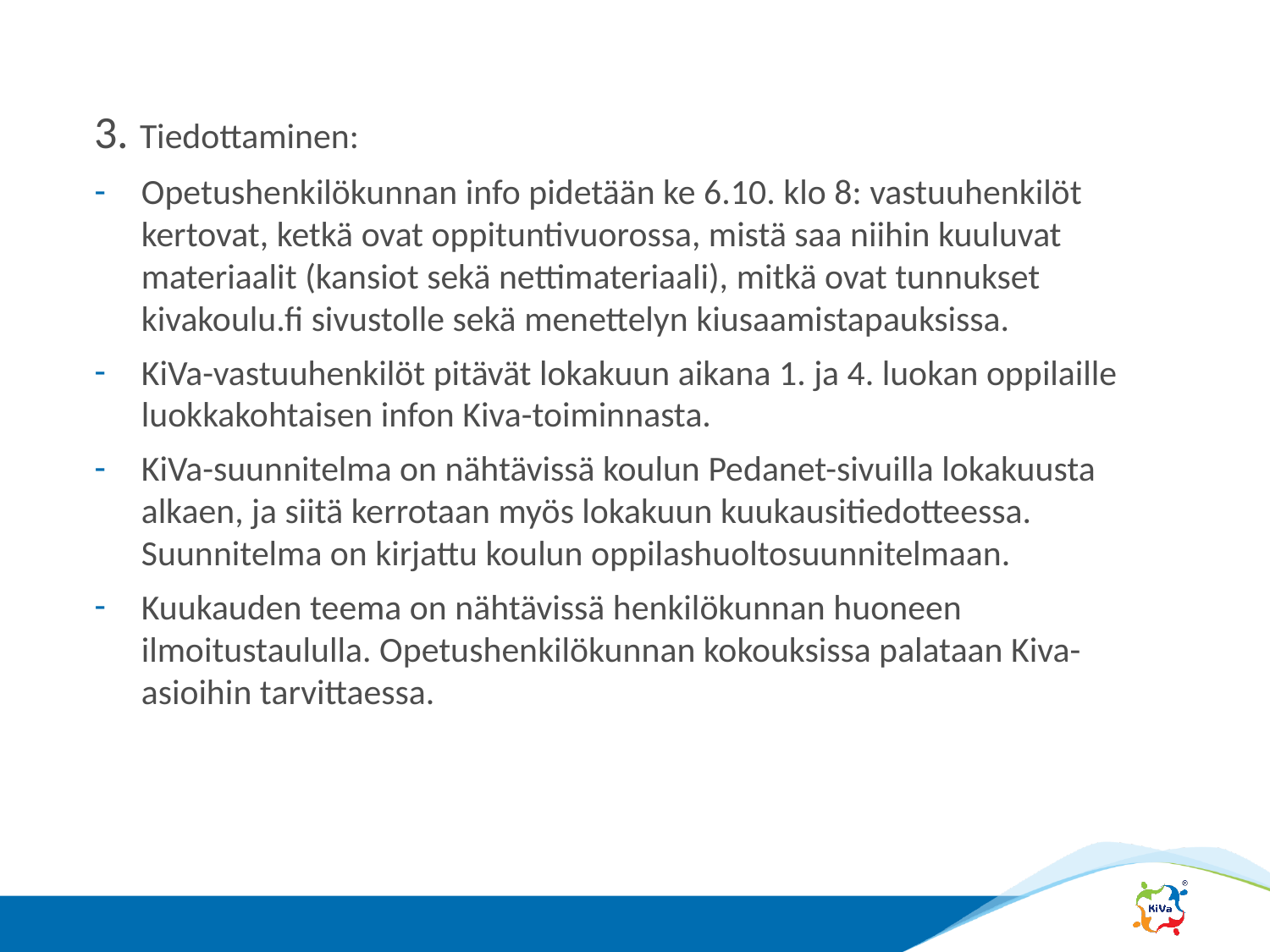

#
3. Tiedottaminen:
Opetushenkilökunnan info pidetään ke 6.10. klo 8: vastuuhenkilöt kertovat, ketkä ovat oppituntivuorossa, mistä saa niihin kuuluvat materiaalit (kansiot sekä nettimateriaali), mitkä ovat tunnukset kivakoulu.fi sivustolle sekä menettelyn kiusaamistapauksissa.
KiVa-vastuuhenkilöt pitävät lokakuun aikana 1. ja 4. luokan oppilaille luokkakohtaisen infon Kiva-toiminnasta.
KiVa-suunnitelma on nähtävissä koulun Pedanet-sivuilla lokakuusta alkaen, ja siitä kerrotaan myös lokakuun kuukausitiedotteessa. Suunnitelma on kirjattu koulun oppilashuoltosuunnitelmaan.
Kuukauden teema on nähtävissä henkilökunnan huoneen ilmoitustaululla. Opetushenkilökunnan kokouksissa palataan Kiva-asioihin tarvittaessa.